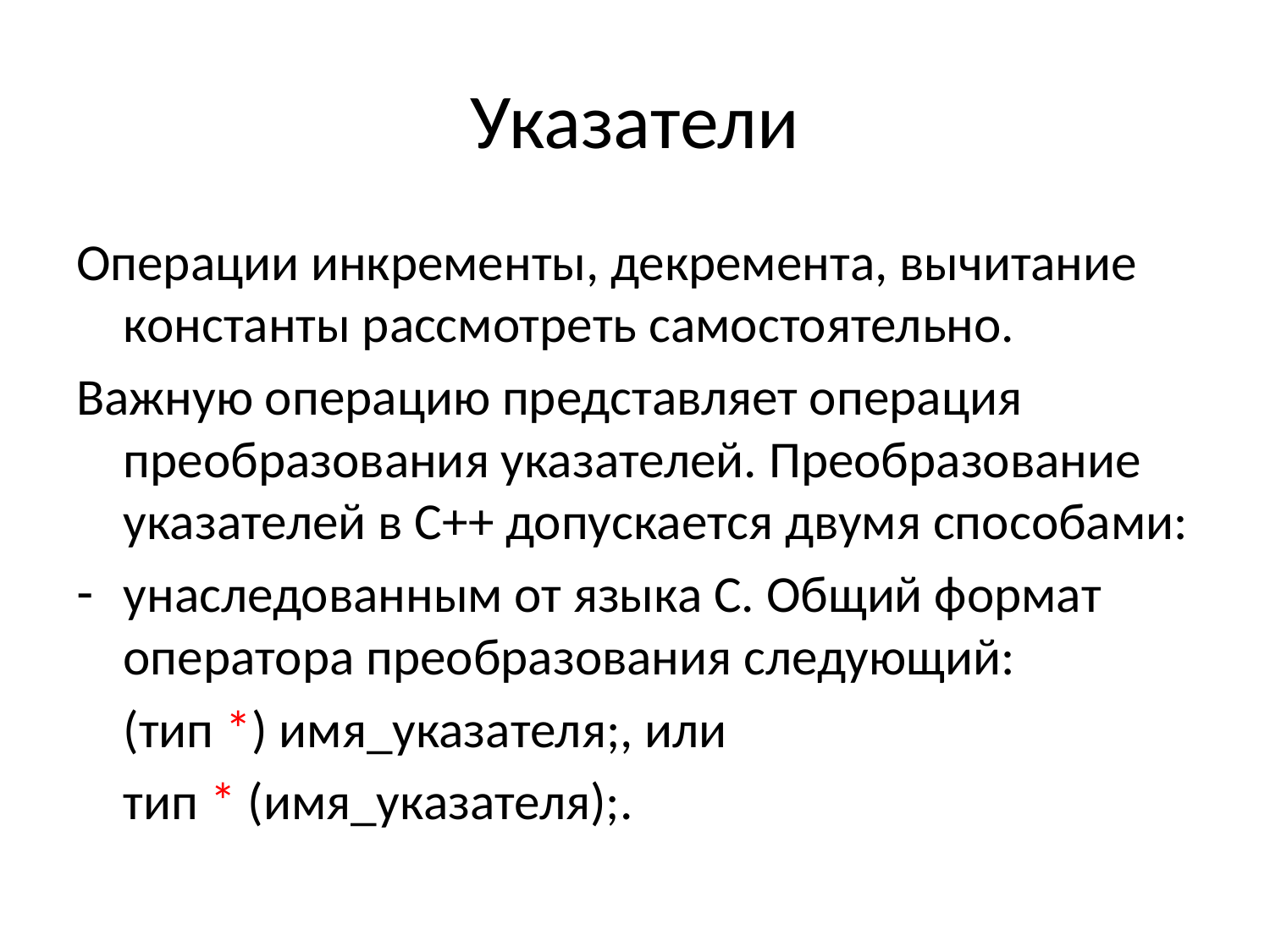

# Указатели
Операции инкременты, декремента, вычитание константы рассмотреть самостоятельно.
Важную операцию представляет операция преобразования указателей. Преобразование указателей в С++ допускается двумя способами:
унаследованным от языка С. Общий формат оператора преобразования следующий:
	(тип *) имя_указателя;, или
	тип * (имя_указателя);.